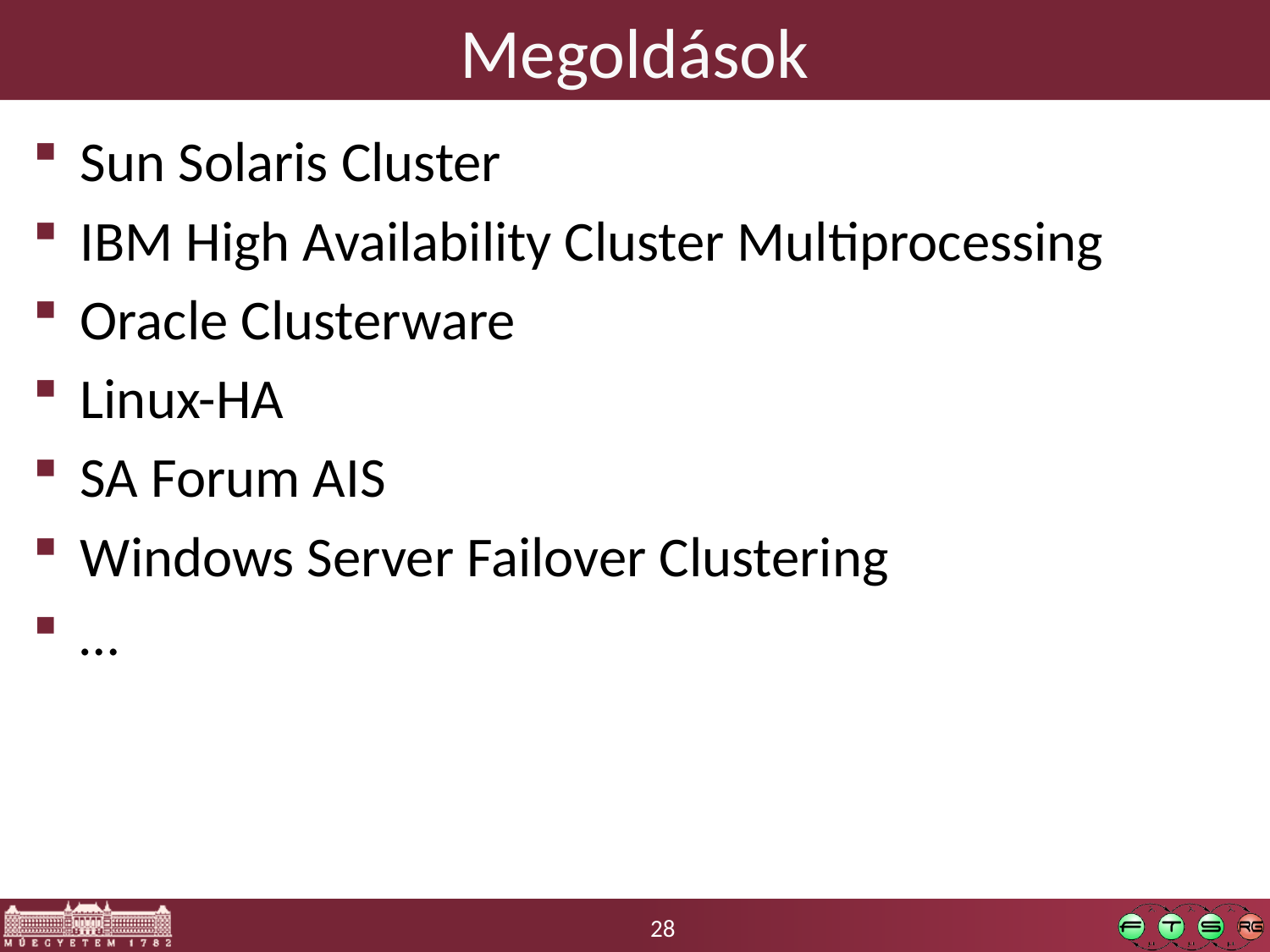

# Megoldások
Sun Solaris Cluster
IBM High Availability Cluster Multiprocessing
Oracle Clusterware
Linux-HA
SA Forum AIS
Windows Server Failover Clustering
…